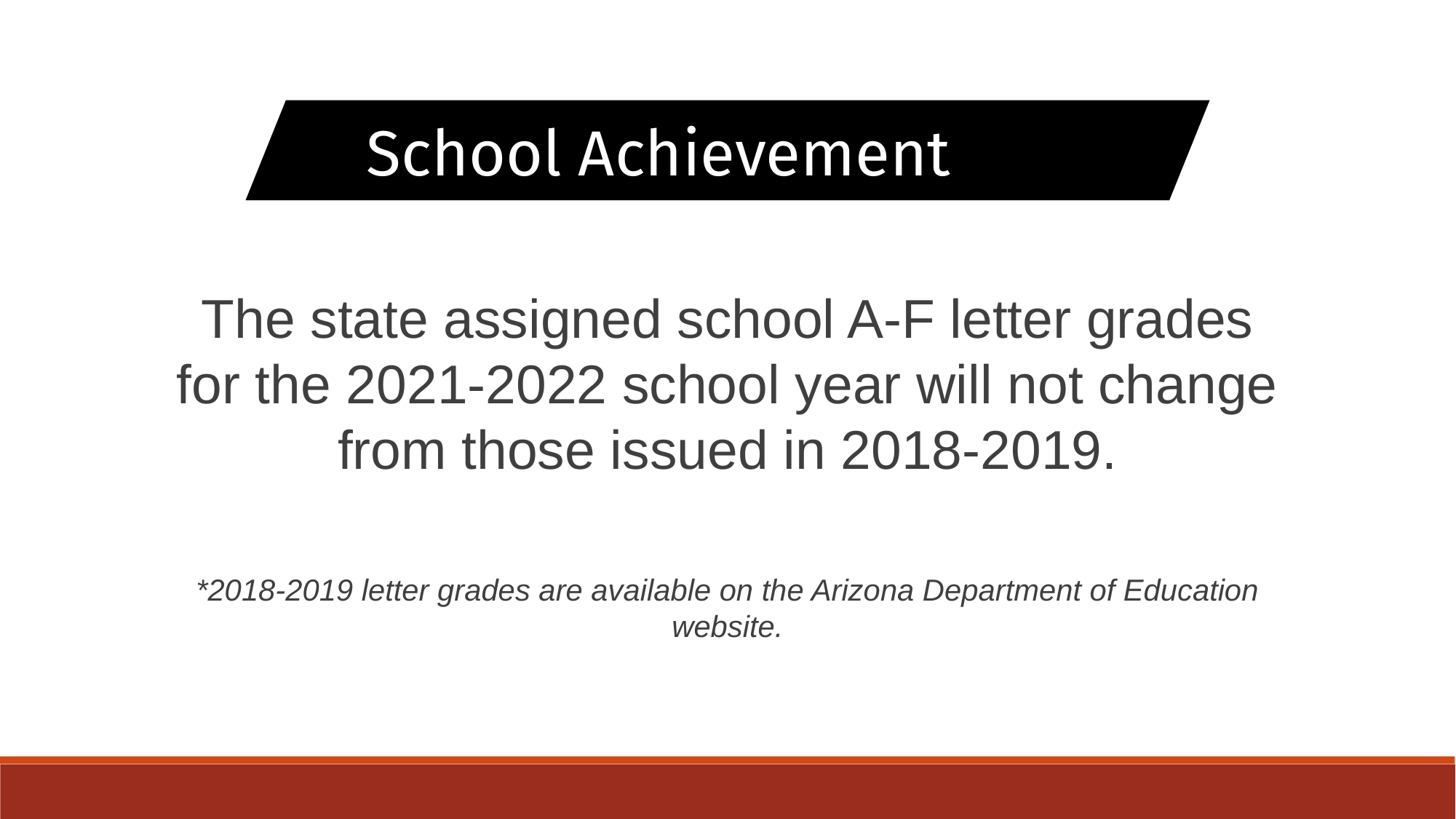

School Achievement
The state assigned school A-F letter grades for the 2021-2022 school year will not change from those issued in 2018-2019.

*2018-2019 letter grades are available on the Arizona Department of Education website.